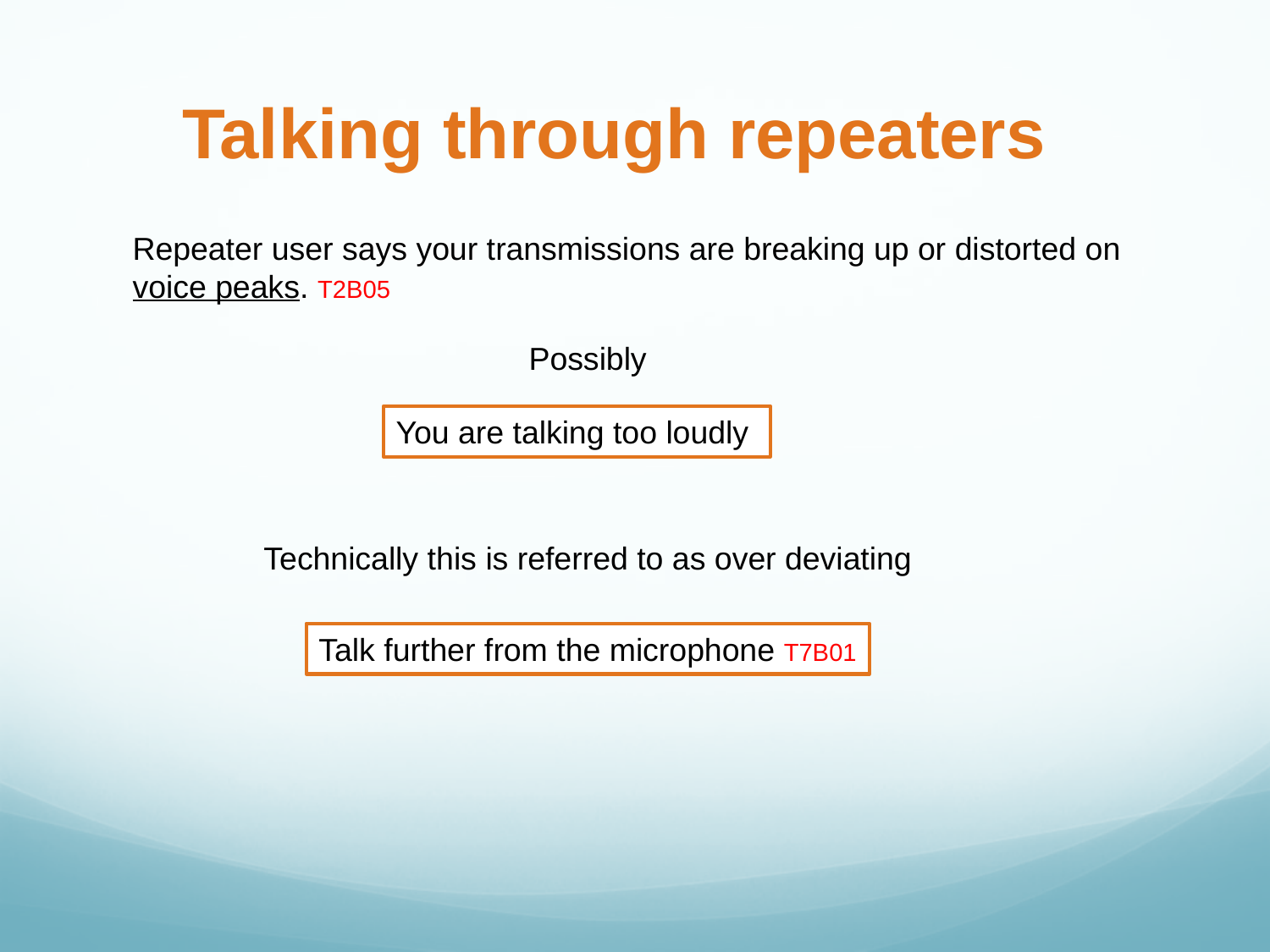

Talking through repeaters
Repeater user says your transmissions are breaking up or distorted on voice peaks. T2B05
Possibly

You are talking too loudly
Technically this is referred to as over deviating

Talk further from the microphone T7B01